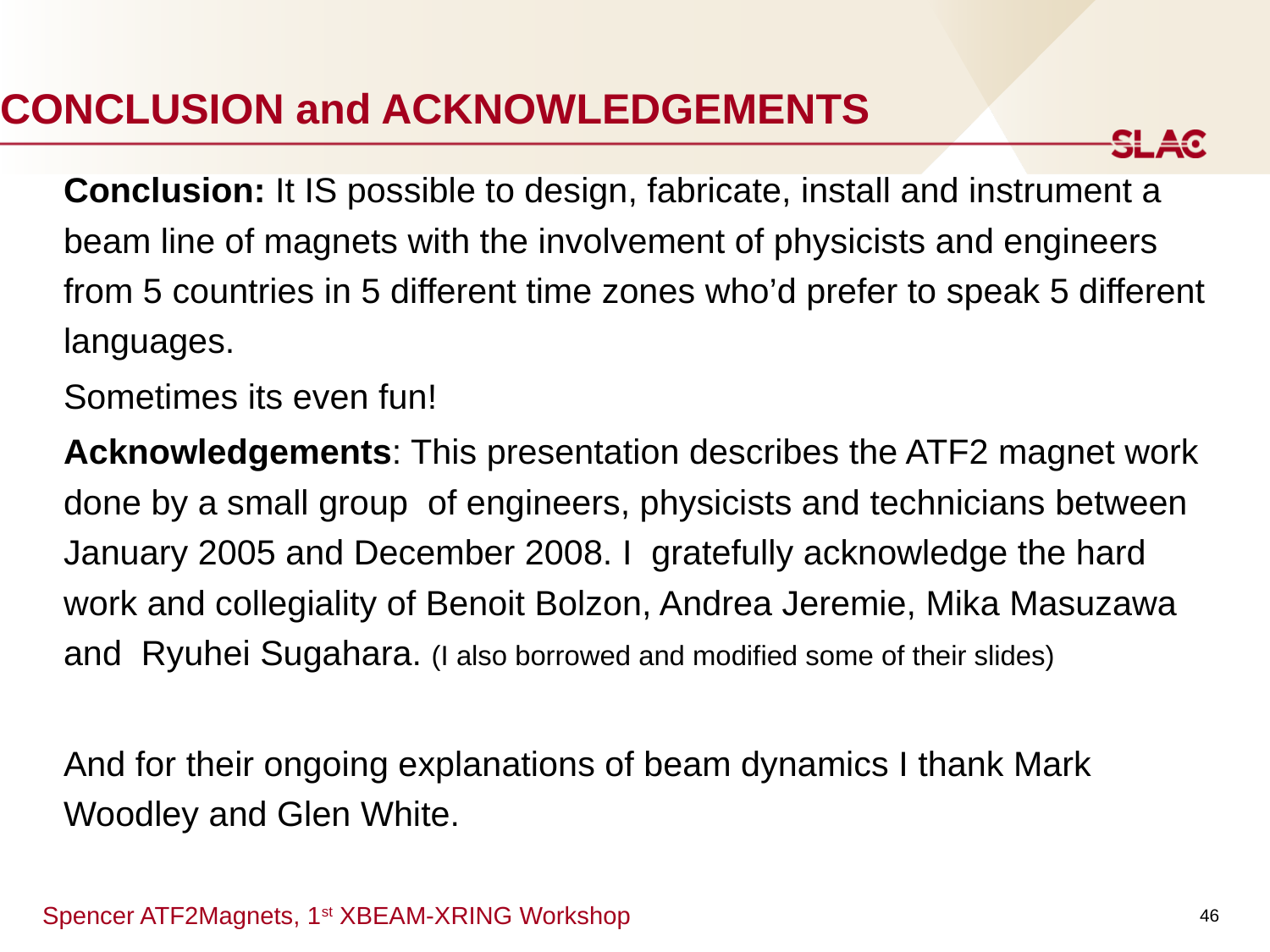

# CONCLUSION and ACKNOWLEDGEMENTS
Conclusion: It IS possible to design, fabricate, install and instrument a beam line of magnets with the involvement of physicists and engineers from 5 countries in 5 different time zones who’d prefer to speak 5 different languages.
Sometimes its even fun!
Acknowledgements: This presentation describes the ATF2 magnet work done by a small group  of engineers, physicists and technicians between January 2005 and December 2008. I  gratefully acknowledge the hard work and collegiality of Benoit Bolzon, Andrea Jeremie, Mika Masuzawa and  Ryuhei Sugahara. (I also borrowed and modified some of their slides)

And for their ongoing explanations of beam dynamics I thank Mark Woodley and Glen White.
46